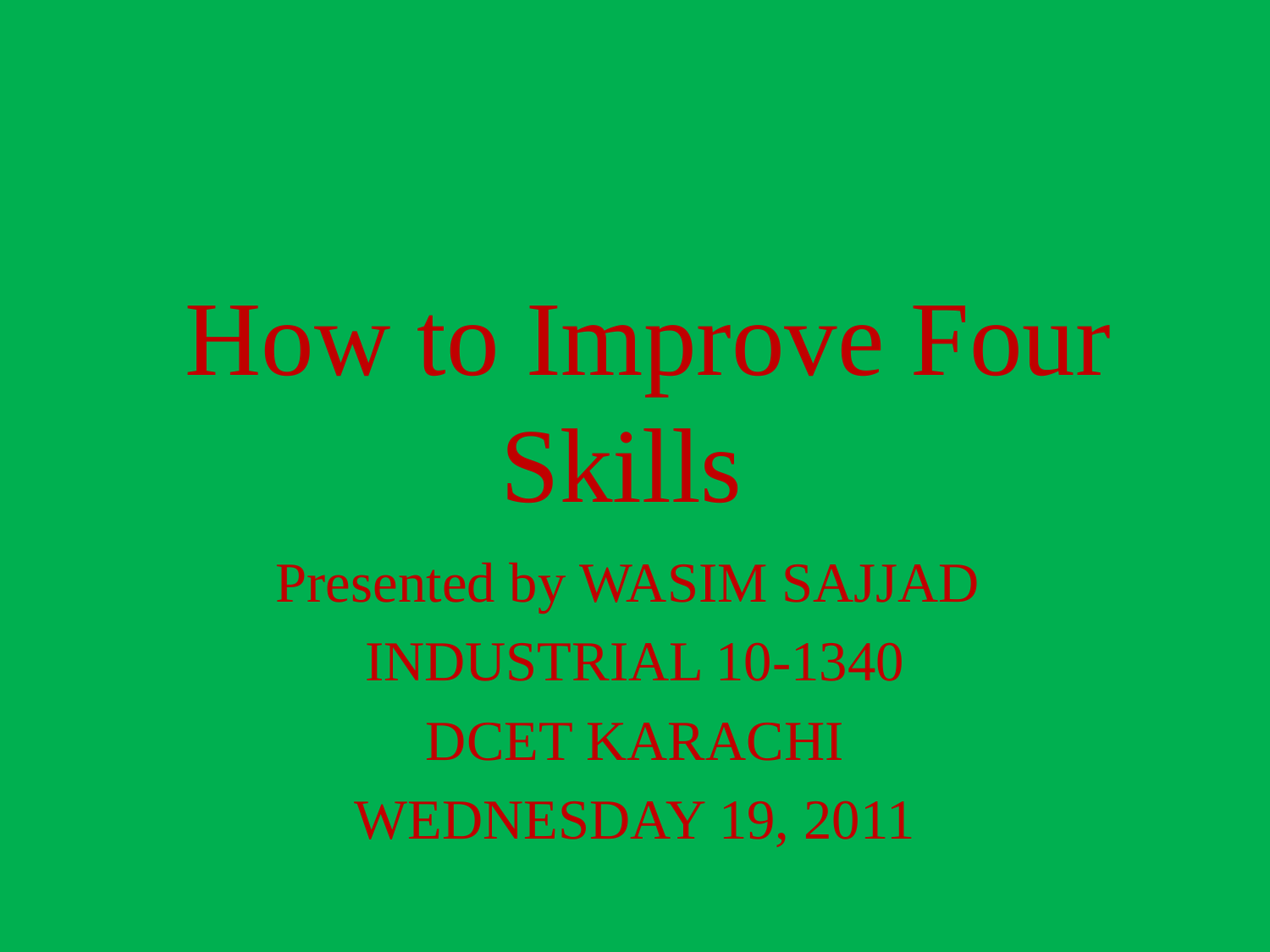

# How to Improve Four Skills
Presented by WASIM SAJJAD
INDUSTRIAL 10-1340
DCET KARACHI
WEDNESDAY 19, 2011